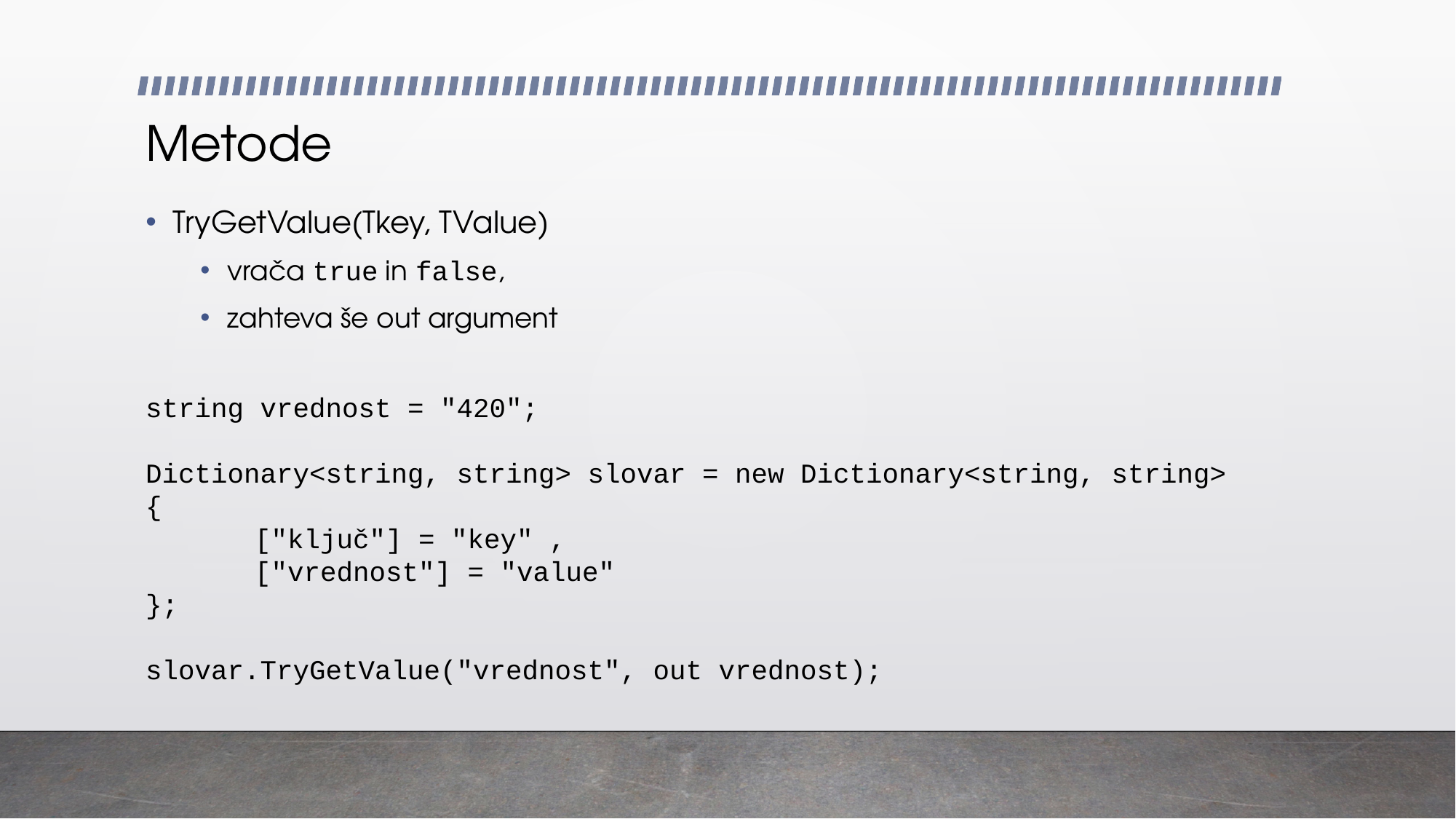

# Metode
TryGetValue(Tkey, TValue)
vrača true in false,
zahteva še out argument
string vrednost = "420";

Dictionary<string, string> slovar = new Dictionary<string, string>
{
	["ključ"] = "key" ,
	["vrednost"] = "value"
};

slovar.TryGetValue("vrednost", out vrednost);